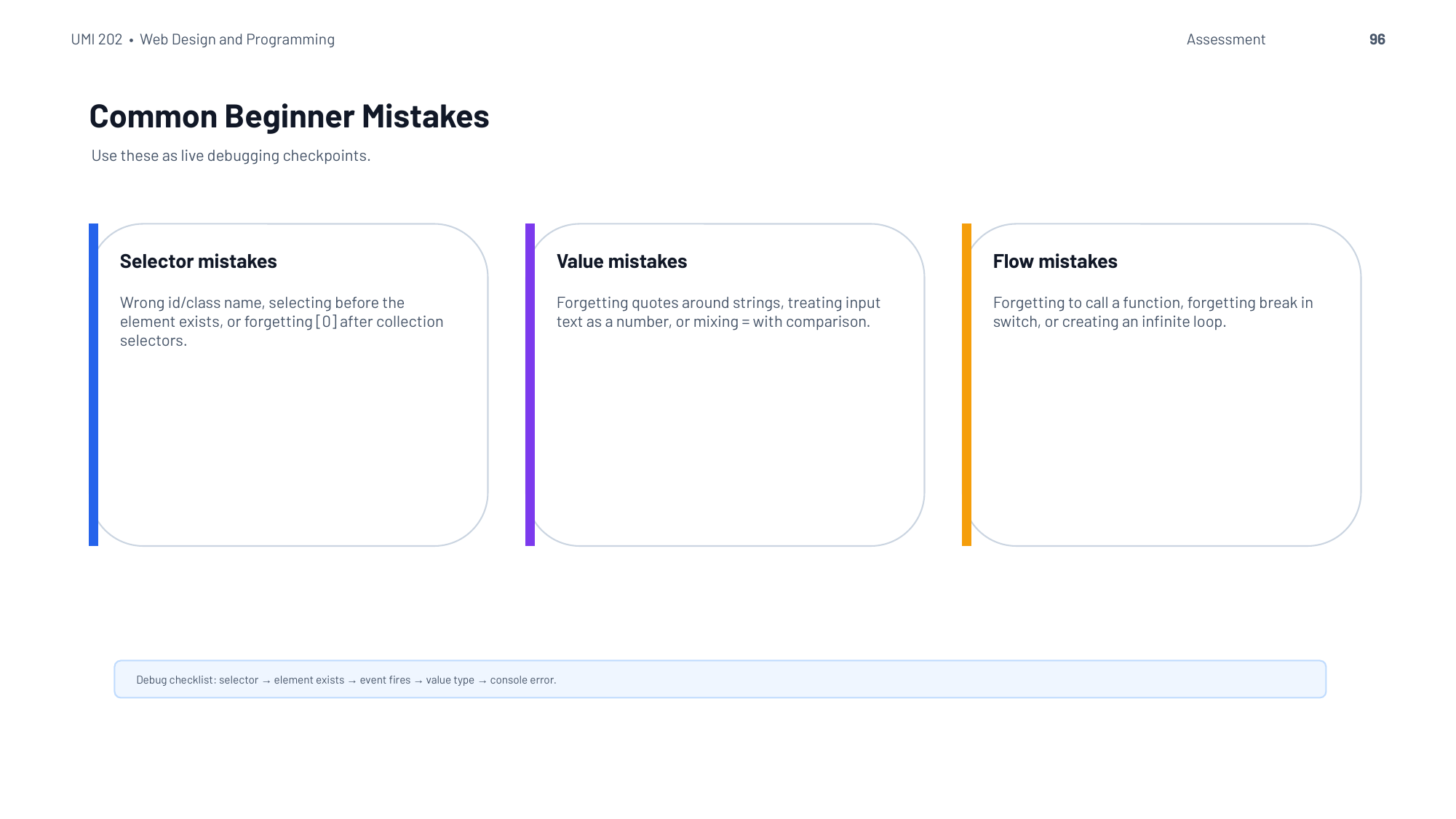

UMI 202  •  Web Design and Programming
Assessment
96
Common Beginner Mistakes
Use these as live debugging checkpoints.

Selector mistakes
Value mistakes
Flow mistakes
Wrong id/class name, selecting before the element exists, or forgetting [0] after collection selectors.
Forgetting quotes around strings, treating input text as a number, or mixing = with comparison.
Forgetting to call a function, forgetting break in switch, or creating an infinite loop.

Debug checklist: selector → element exists → event fires → value type → console error.